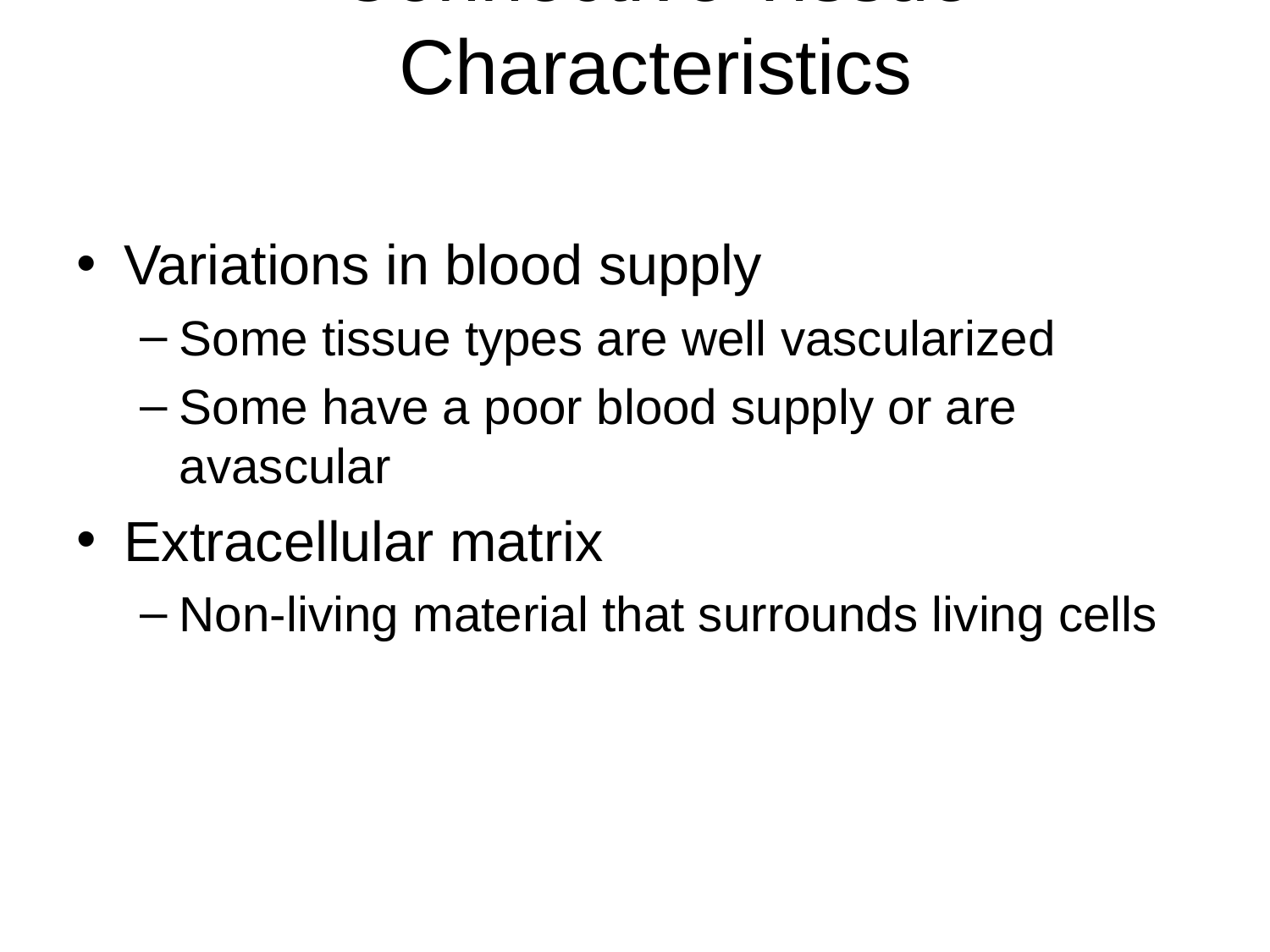

Variations in blood supply
Some tissue types are well vascularized
Some have a poor blood supply or are avascular
Extracellular matrix
Non-living material that surrounds living cells
Connective Tissue Characteristics